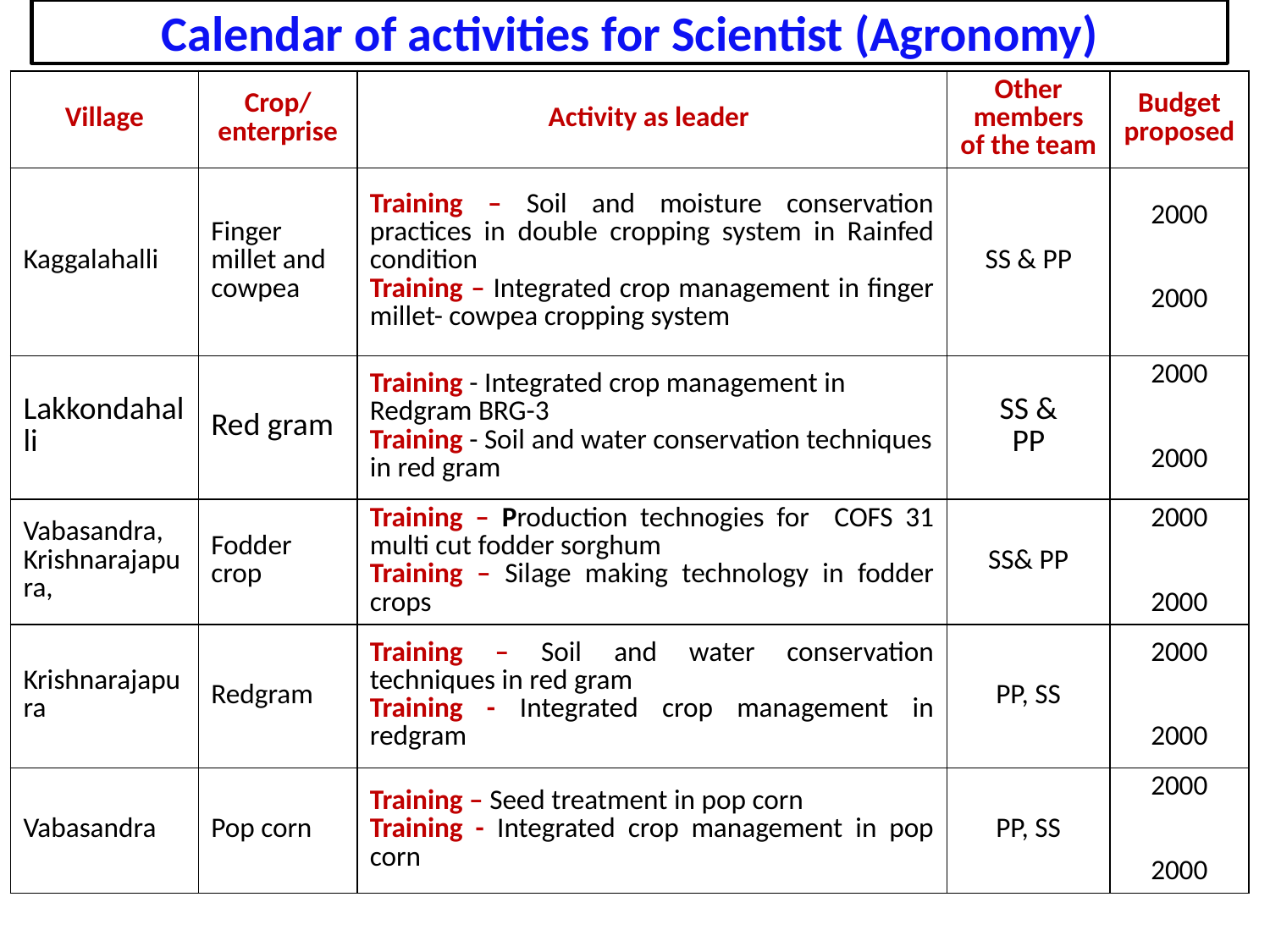

Calendar of activities for Scientist (Agronomy)
| Village | Crop/ enterprise | Activity as leader | Other members of the team | Budget proposed |
| --- | --- | --- | --- | --- |
| Kaggalahalli | Finger millet and cowpea | Training – Soil and moisture conservation practices in double cropping system in Rainfed condition Training – Integrated crop management in finger millet- cowpea cropping system | SS & PP | 2000 2000 |
| Lakkondahalli | Red gram | Training - Integrated crop management in Redgram BRG-3 Training - Soil and water conservation techniques in red gram | SS & PP | 2000 2000 |
| Vabasandra, Krishnarajapura, | Fodder crop | Training – Production technogies for COFS 31 multi cut fodder sorghum Training – Silage making technology in fodder crops | SS& PP | 2000 2000 |
| Krishnarajapura | Redgram | Training – Soil and water conservation techniques in red gram Training - Integrated crop management in redgram | PP, SS | 2000 2000 |
| Vabasandra | Pop corn | Training – Seed treatment in pop corn Training - Integrated crop management in pop corn | PP, SS | 2000 2000 |